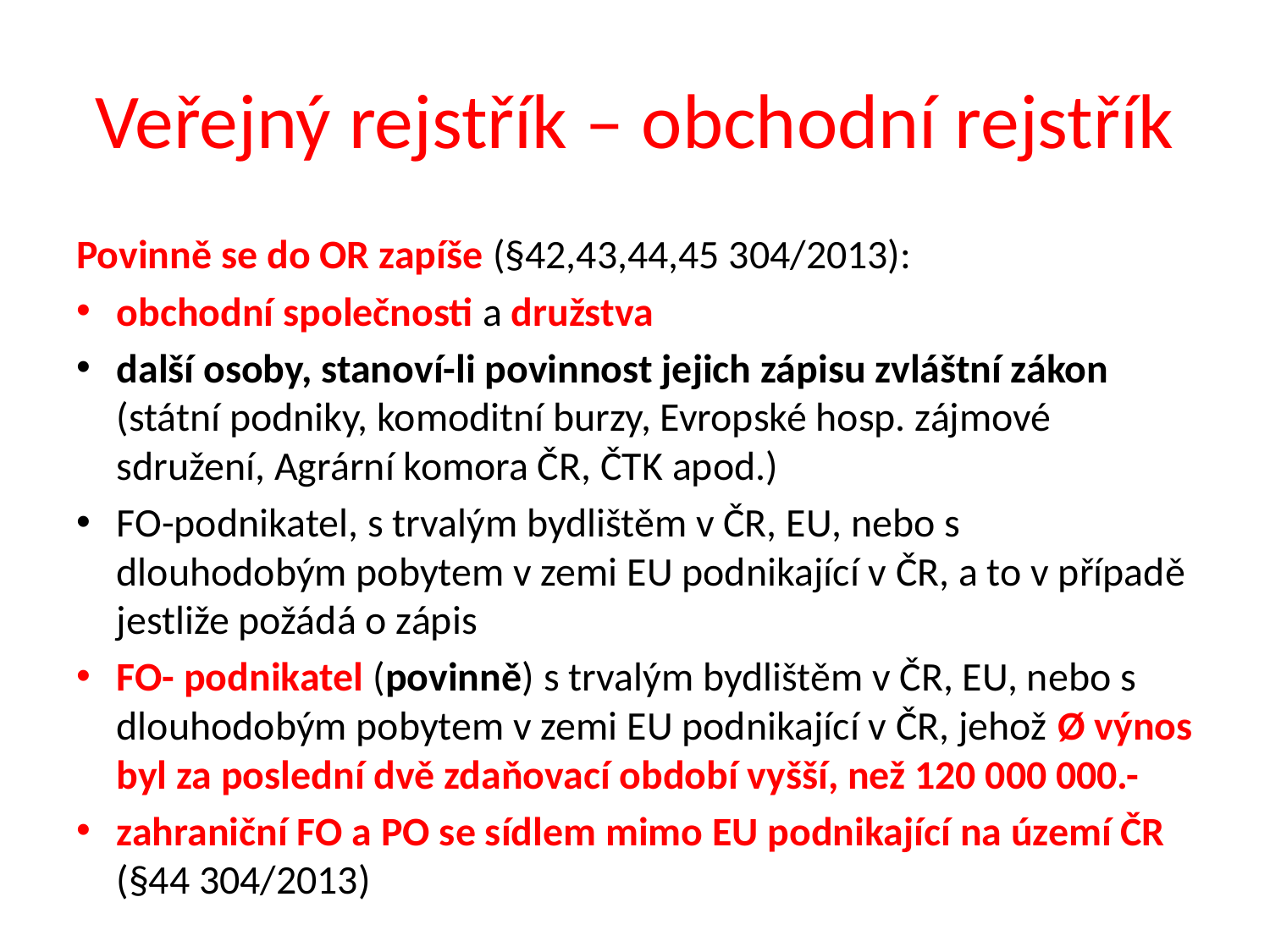

# Veřejný rejstřík – obchodní rejstřík
Povinně se do OR zapíše (§42,43,44,45 304/2013):
obchodní společnosti a družstva
další osoby, stanoví-li povinnost jejich zápisu zvláštní zákon (státní podniky, komoditní burzy, Evropské hosp. zájmové sdružení, Agrární komora ČR, ČTK apod.)
FO-podnikatel, s trvalým bydlištěm v ČR, EU, nebo s dlouhodobým pobytem v zemi EU podnikající v ČR, a to v případě jestliže požádá o zápis
FO- podnikatel (povinně) s trvalým bydlištěm v ČR, EU, nebo s dlouhodobým pobytem v zemi EU podnikající v ČR, jehož Ø výnos byl za poslední dvě zdaňovací období vyšší, než 120 000 000.-
zahraniční FO a PO se sídlem mimo EU podnikající na území ČR (§44 304/2013)